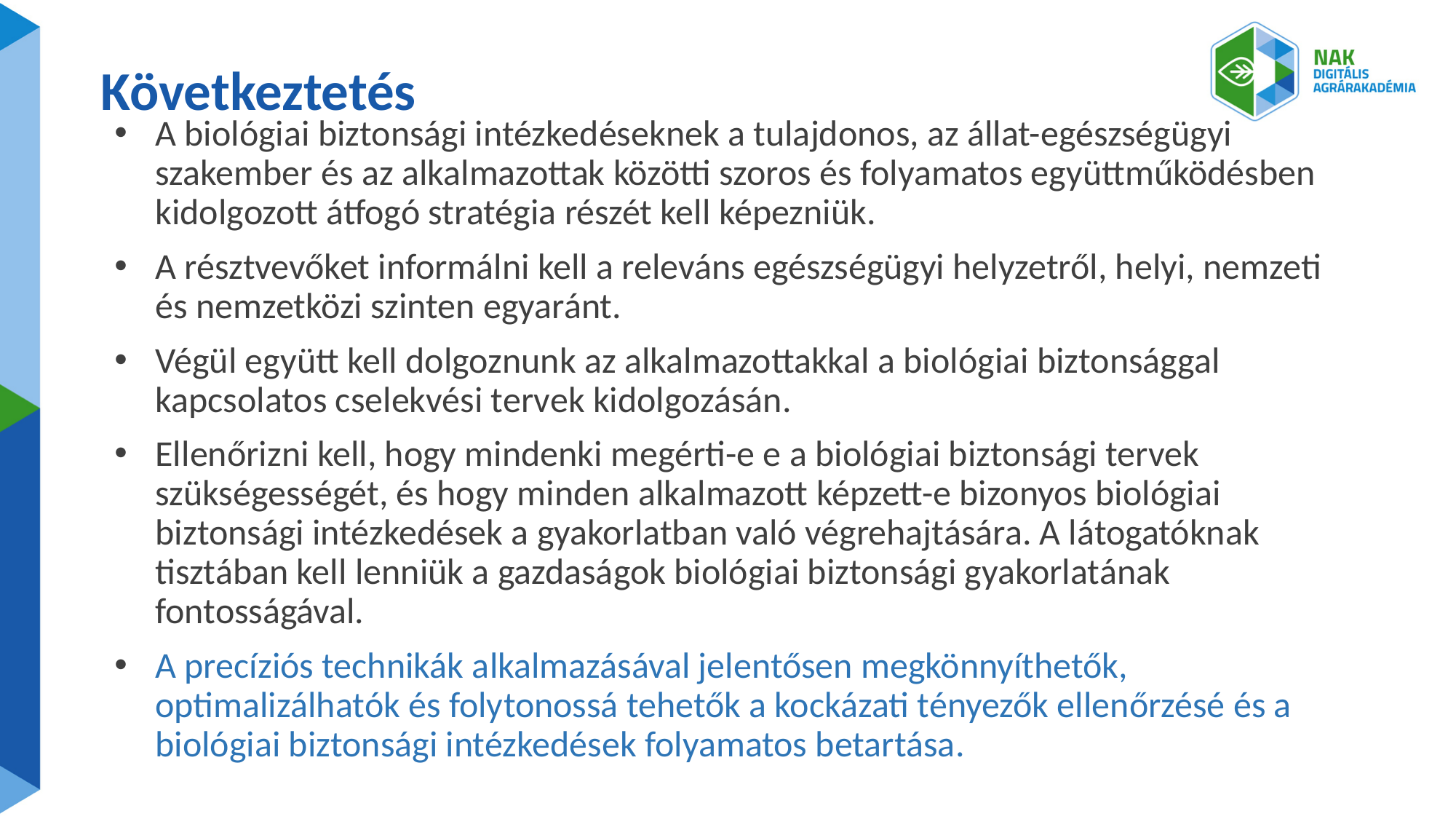

# Következtetés
A biológiai biztonsági intézkedéseknek a tulajdonos, az állat-egészségügyi szakember és az alkalmazottak közötti szoros és folyamatos együttműködésben kidolgozott átfogó stratégia részét kell képezniük.
A résztvevőket informálni kell a releváns egészségügyi helyzetről, helyi, nemzeti és nemzetközi szinten egyaránt.
Végül együtt kell dolgoznunk az alkalmazottakkal a biológiai biztonsággal kapcsolatos cselekvési tervek kidolgozásán.
Ellenőrizni kell, hogy mindenki megérti-e e a biológiai biztonsági tervek szükségességét, és hogy minden alkalmazott képzett-e bizonyos biológiai biztonsági intézkedések a gyakorlatban való végrehajtására. A látogatóknak tisztában kell lenniük a gazdaságok biológiai biztonsági gyakorlatának fontosságával.
A precíziós technikák alkalmazásával jelentősen megkönnyíthetők, optimalizálhatók és folytonossá tehetők a kockázati tényezők ellenőrzésé és a biológiai biztonsági intézkedések folyamatos betartása.